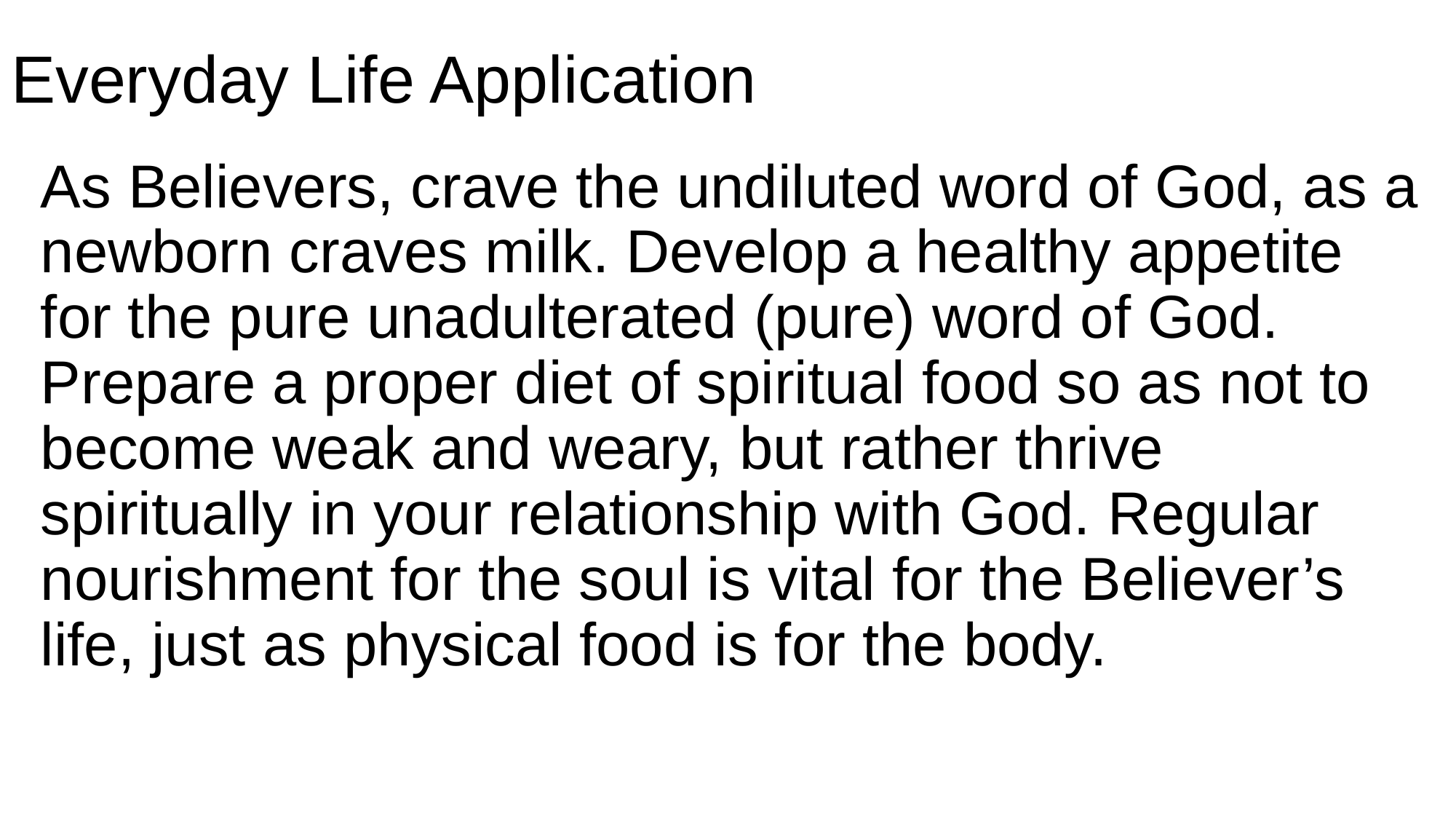

# Everyday Life Application
As Believers, crave the undiluted word of God, as a newborn craves milk. Develop a healthy appetite for the pure unadulterated (pure) word of God. Prepare a proper diet of spiritual food so as not to become weak and weary, but rather thrive spiritually in your relationship with God. Regular nourishment for the soul is vital for the Believer’s life, just as physical food is for the body.